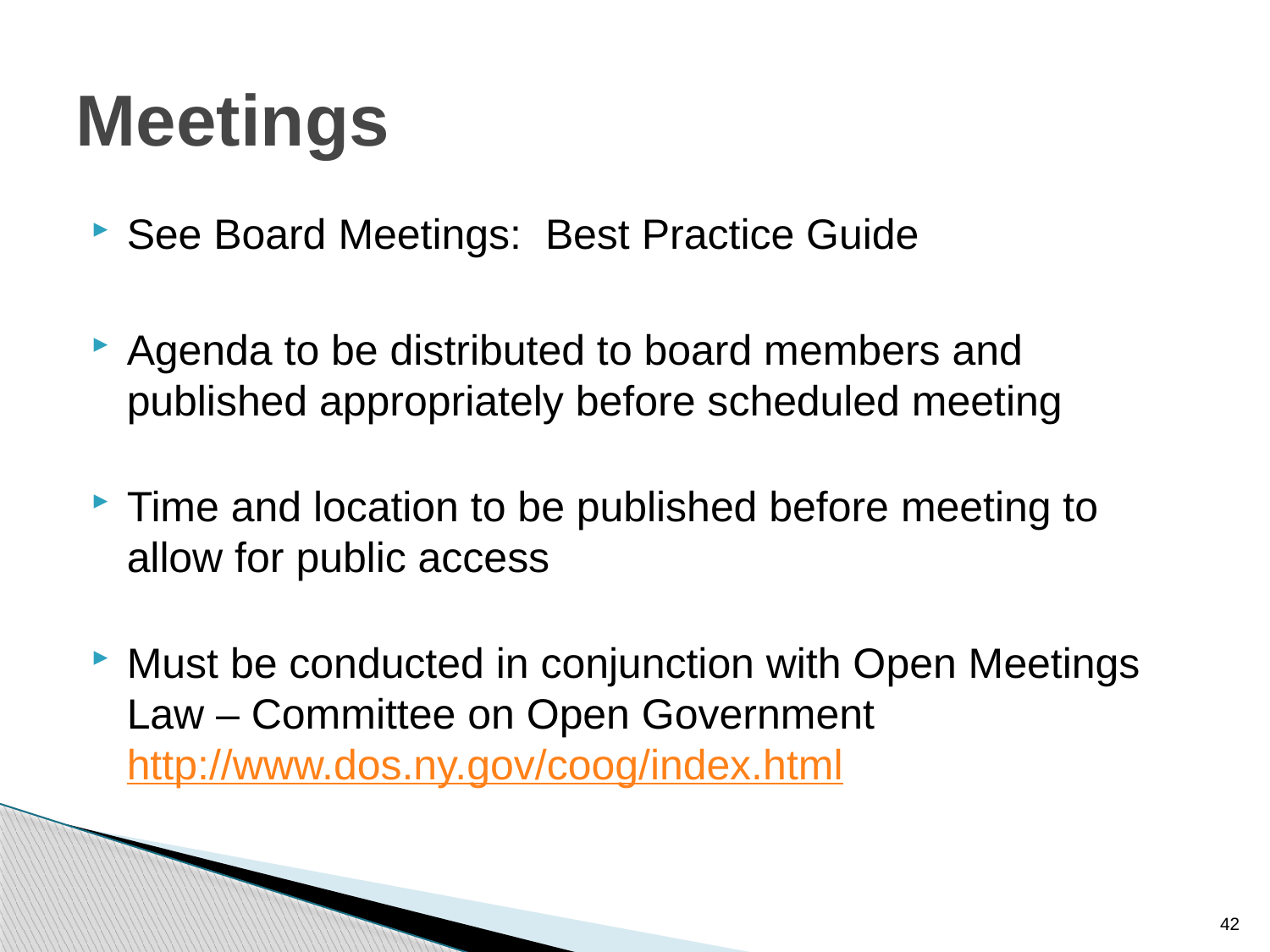

# Meetings
See Board Meetings:  Best Practice Guide

Agenda to be distributed to board members and published appropriately before scheduled meeting

Time and location to be published before meeting to allow for public access

Must be conducted in conjunction with Open Meetings Law – Committee on Open Government http://www.dos.ny.gov/coog/index.html

42